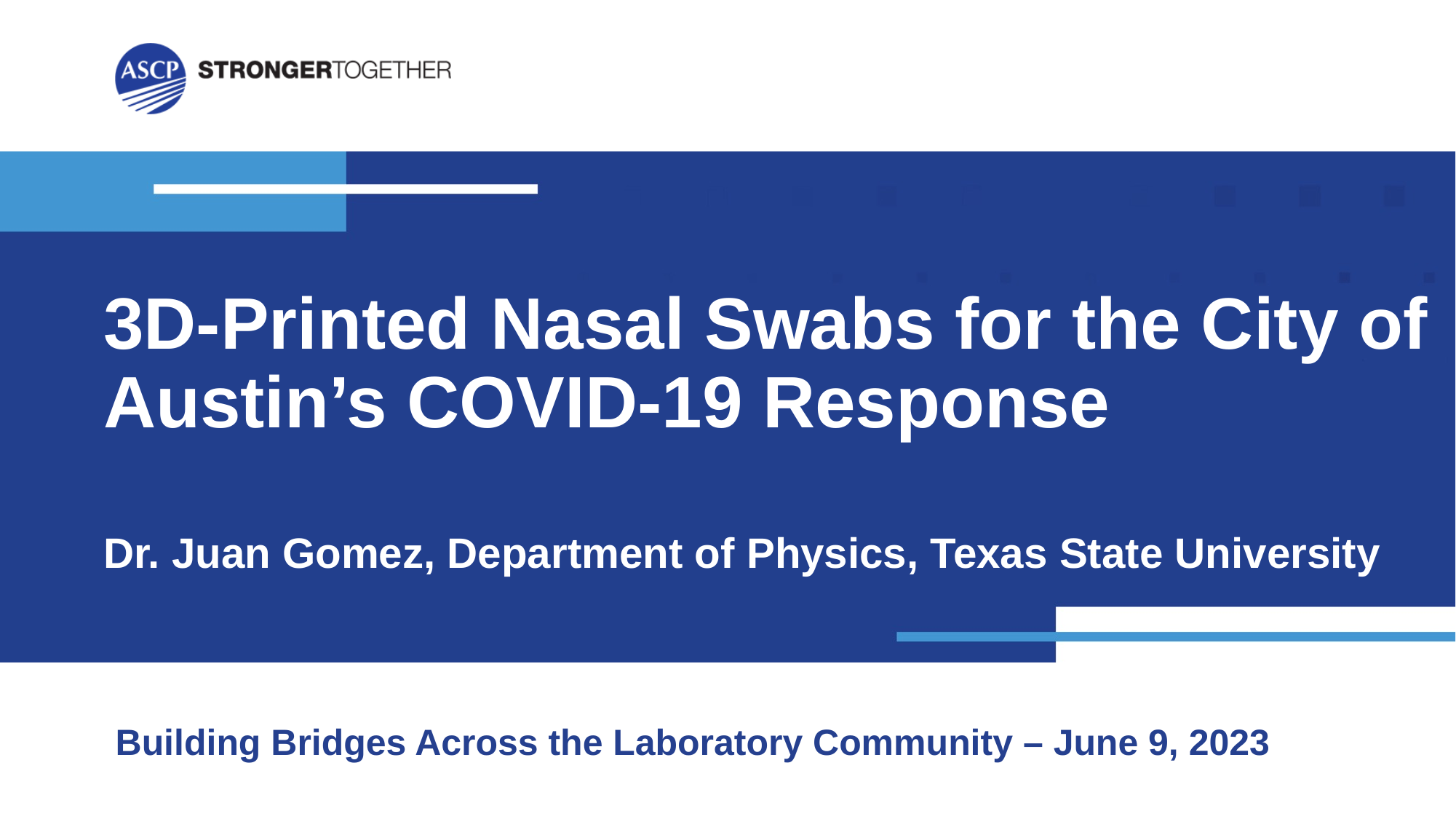

# 3D-Printed Nasal Swabs for the City of Austin’s COVID-19 Response Dr. Juan Gomez, Department of Physics, Texas State University
Building Bridges Across the Laboratory Community – June 9, 2023